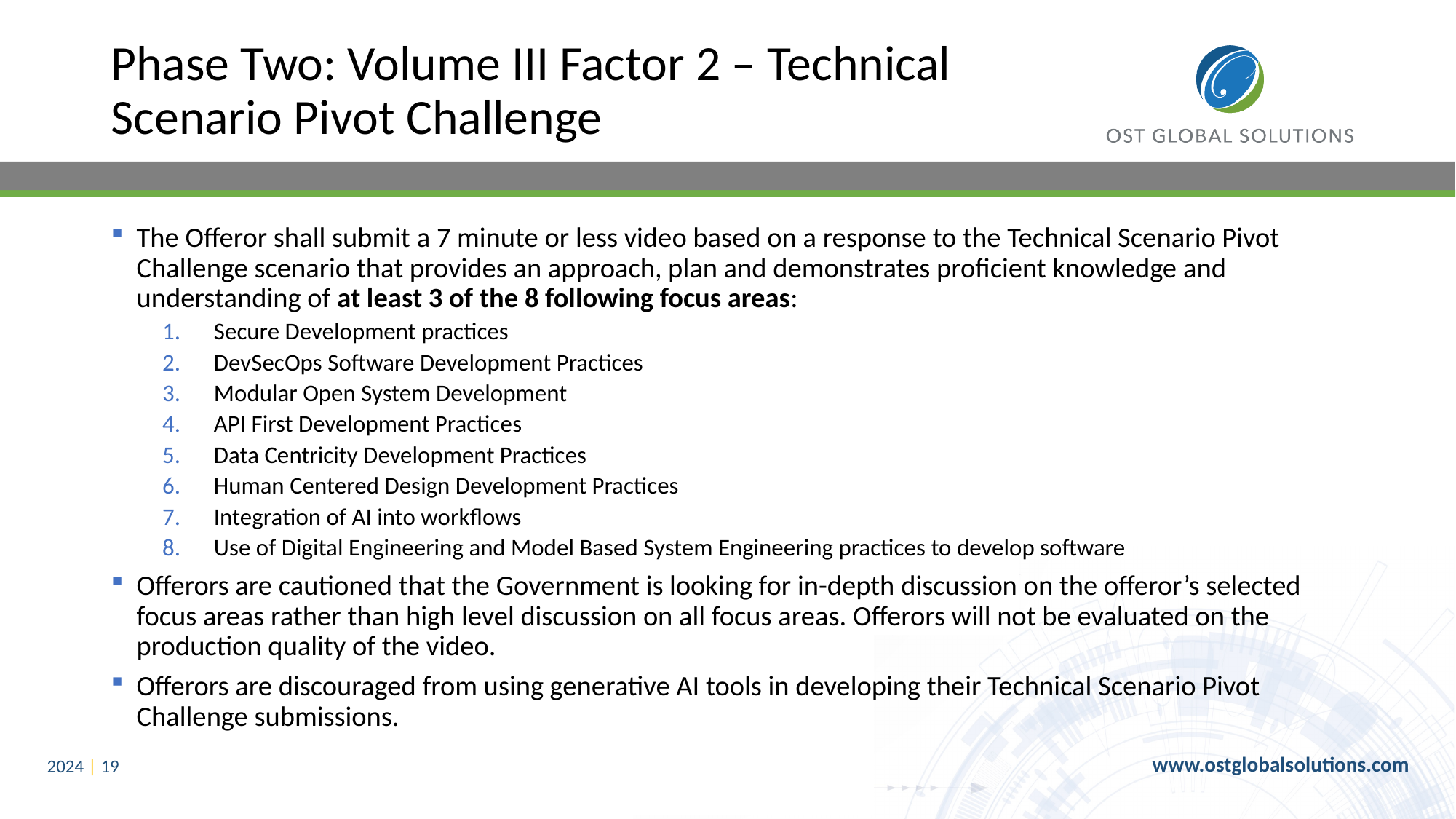

# Phase Two: Volume III Factor 2 – Technical Scenario Pivot Challenge
The Offeror shall submit a 7 minute or less video based on a response to the Technical Scenario Pivot Challenge scenario that provides an approach, plan and demonstrates proficient knowledge and understanding of at least 3 of the 8 following focus areas:
Secure Development practices
DevSecOps Software Development Practices
Modular Open System Development
API First Development Practices
Data Centricity Development Practices
Human Centered Design Development Practices
Integration of AI into workflows
Use of Digital Engineering and Model Based System Engineering practices to develop software
Offerors are cautioned that the Government is looking for in-depth discussion on the offeror’s selected focus areas rather than high level discussion on all focus areas. Offerors will not be evaluated on the production quality of the video.
Offerors are discouraged from using generative AI tools in developing their Technical Scenario Pivot Challenge submissions.